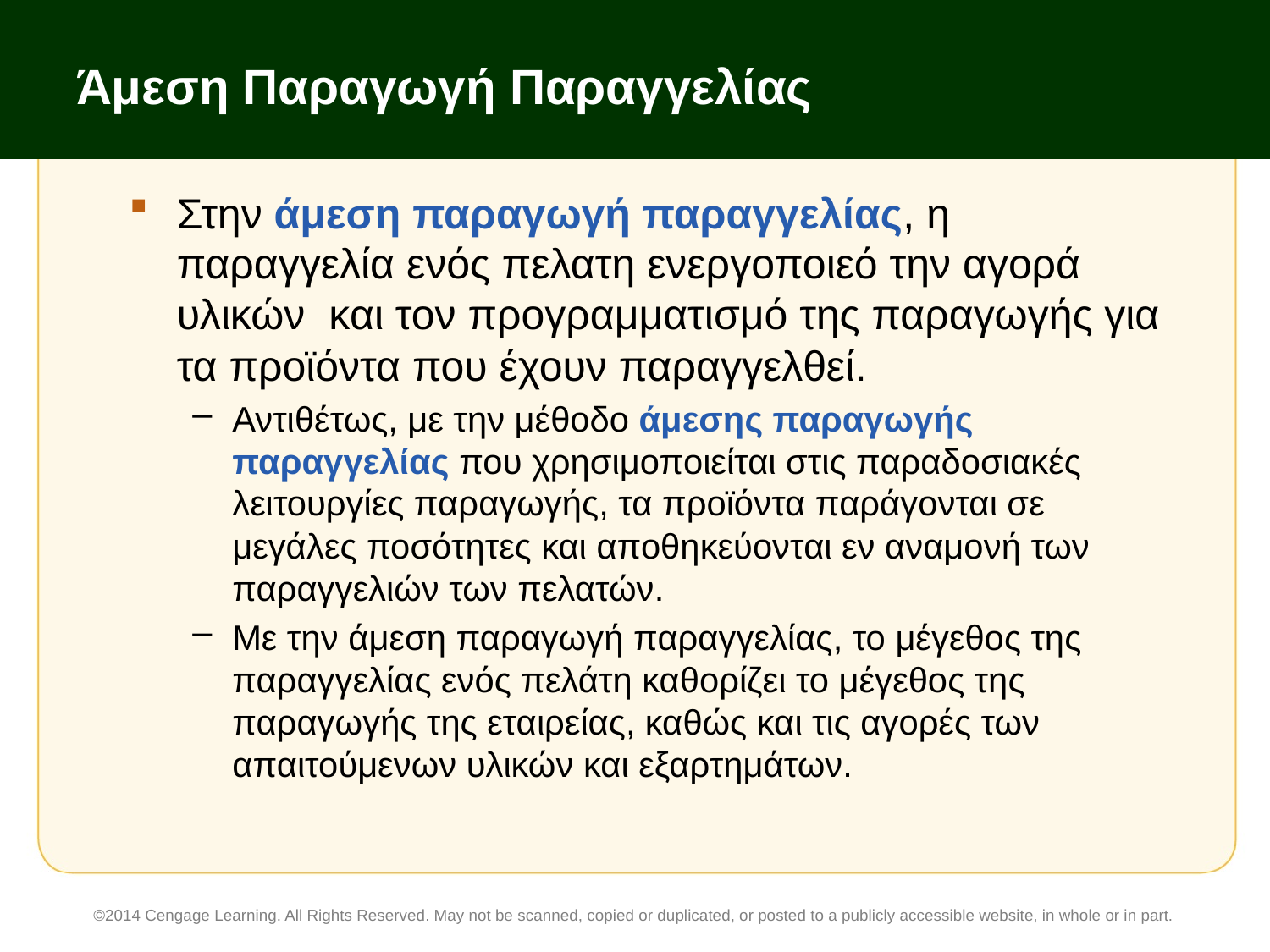

# Άμεση Παραγωγή Παραγγελίας
Στην άμεση παραγωγή παραγγελίας, η παραγγελία ενός πελατη ενεργοποιεό την αγορά υλικών  και τον προγραμματισμό της παραγωγής για τα προϊόντα που έχουν παραγγελθεί.
Αντιθέτως, με την μέθοδο άμεσης παραγωγής παραγγελίας που χρησιμοποιείται στις παραδοσιακές λειτουργίες παραγωγής, τα προϊόντα παράγονται σε μεγάλες ποσότητες και αποθηκεύονται εν αναμονή των παραγγελιών των πελατών.
Με την άμεση παραγωγή παραγγελίας, το μέγεθος της παραγγελίας ενός πελάτη καθορίζει το μέγεθος της παραγωγής της εταιρείας, καθώς και τις αγορές των απαιτούμενων υλικών και εξαρτημάτων.
©2014 Cengage Learning. All Rights Reserved. May not be scanned, copied or duplicated, or posted to a publicly accessible website, in whole or in part.